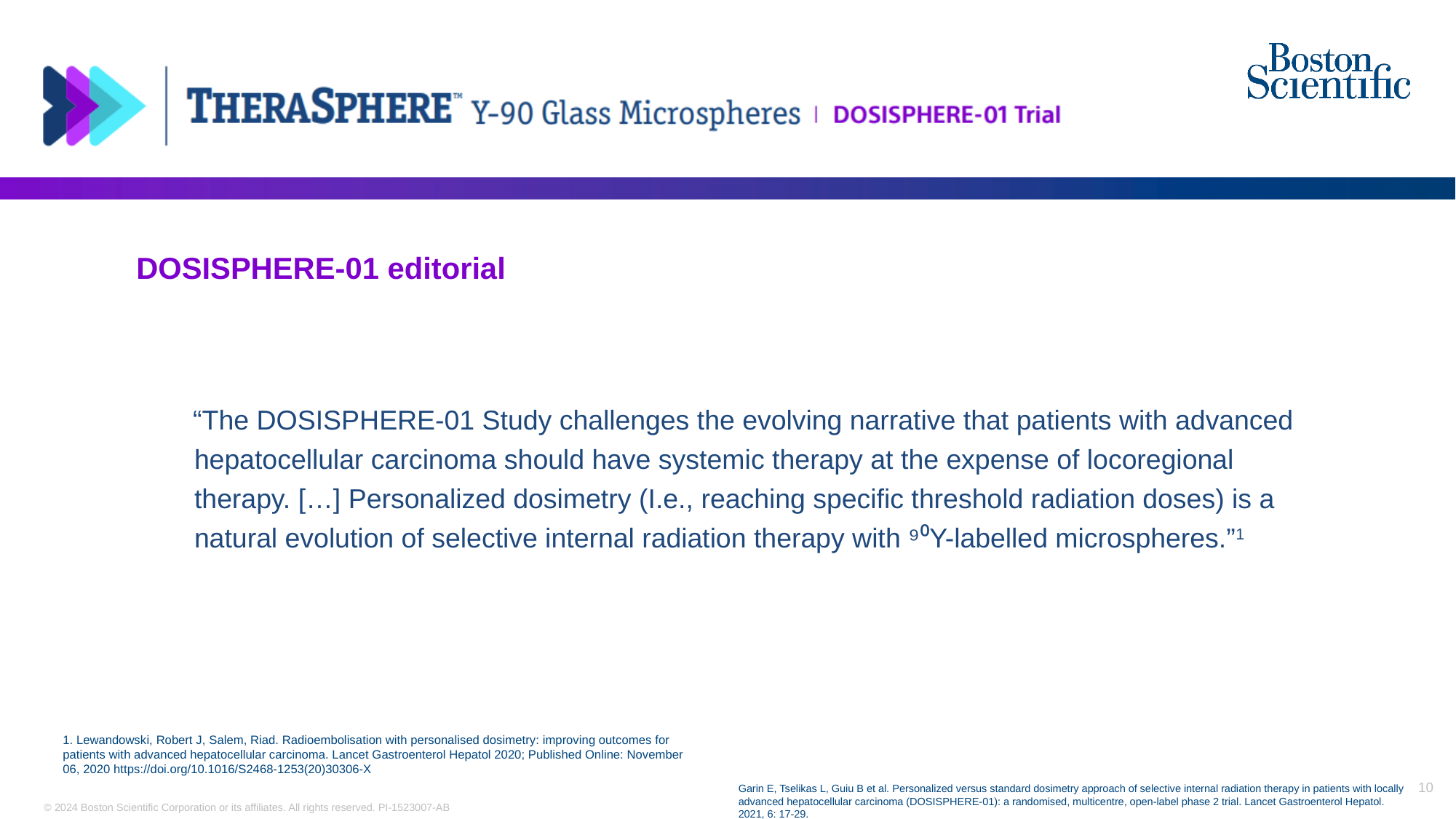

DOSISPHERE-01 editorial
“The DOSISPHERE-01 Study challenges the evolving narrative that patients with advanced hepatocellular carcinoma should have systemic therapy at the expense of locoregional therapy. […] Personalized dosimetry (I.e., reaching specific threshold radiation doses) is a natural evolution of selective internal radiation therapy with ⁹⁰Y-labelled microspheres.”1

1. Lewandowski, Robert J, Salem, Riad. Radioembolisation with personalised dosimetry: improving outcomes for patients with advanced hepatocellular carcinoma. Lancet Gastroenterol Hepatol 2020; Published Online: November 06, 2020 https://doi.org/10.1016/S2468-1253(20)30306-X